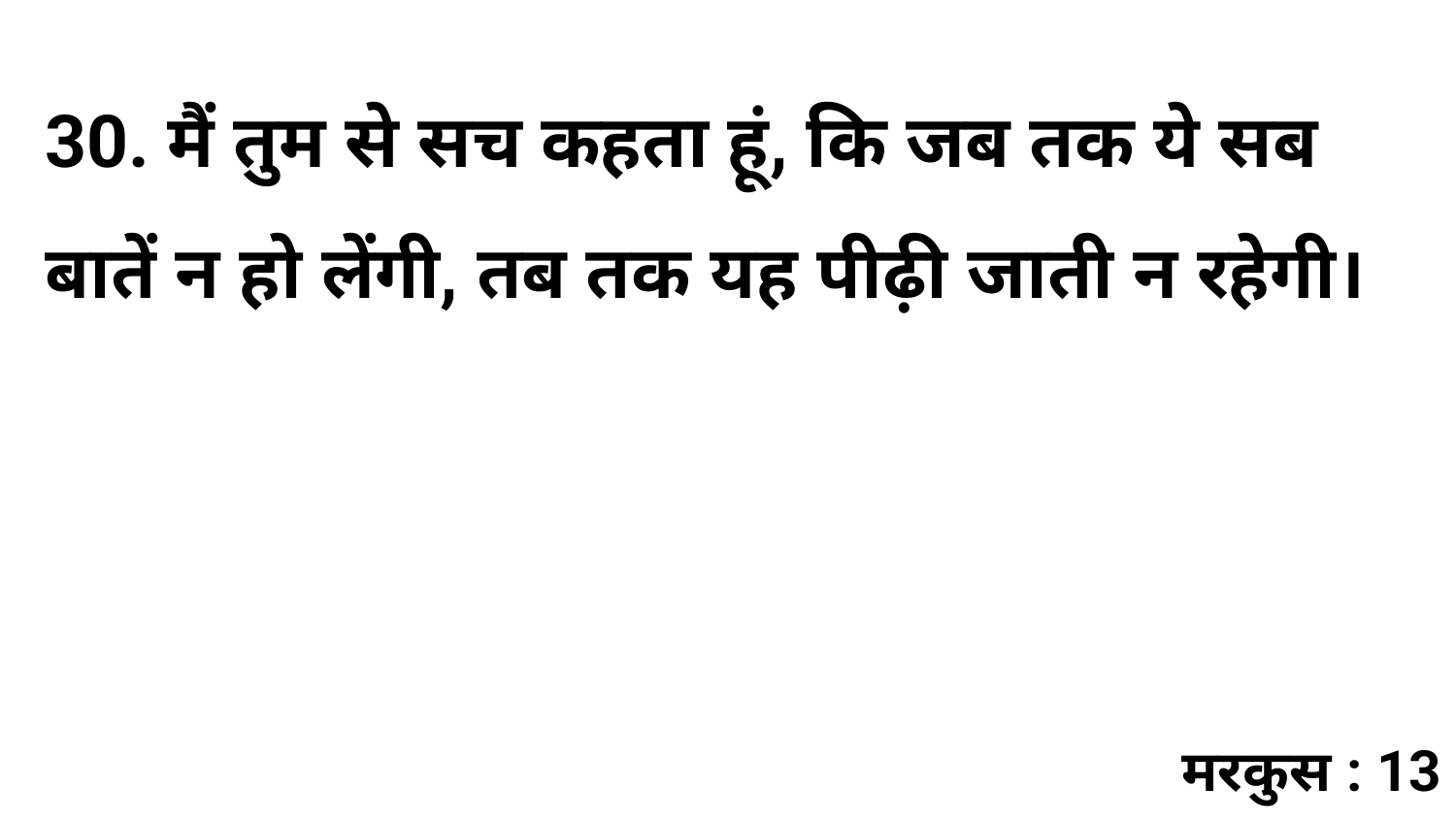

30. मैं तुम से सच कहता हूं, कि जब तक ये सब बातें न हो लेंगी, तब तक यह पीढ़ी जाती न रहेगी।
मरकुस : 13